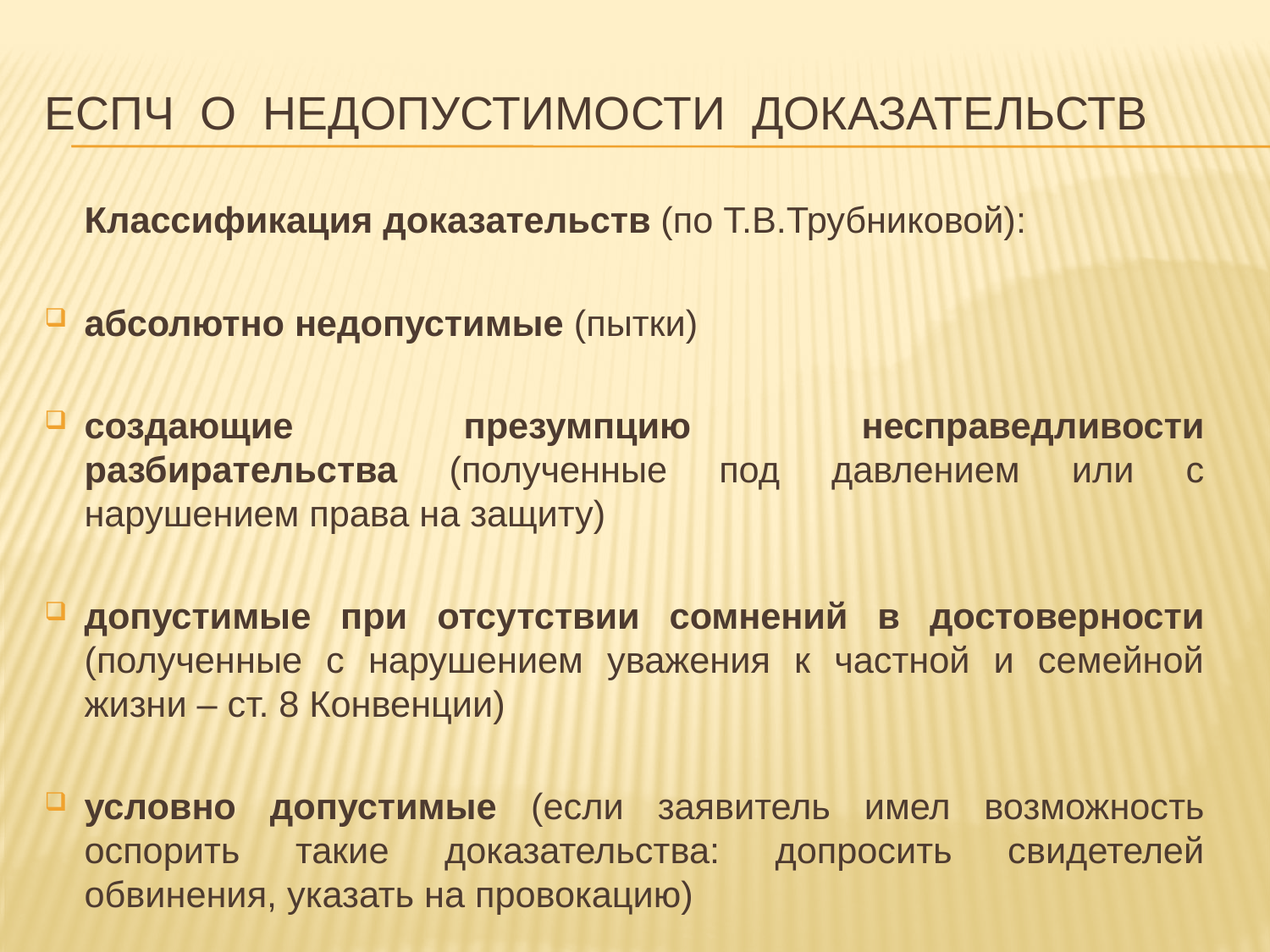

# ЕСПЧ  О  НЕДОПУСТИМОСТИ  ДОКАЗАТЕЛЬСТВ
		Классификация доказательств (по Т.В.Трубниковой):

абсолютно недопустимые (пытки)

создающие презумпцию несправедливости разбирательства (полученные под давлением или с нарушением права на защиту)

допустимые при отсутствии сомнений в достоверности (полученные с нарушением уважения к частной и семейной жизни – ст. 8 Конвенции)

условно допустимые (если заявитель имел возможность оспорить такие доказательства: допросить свидетелей обвинения, указать на провокацию)